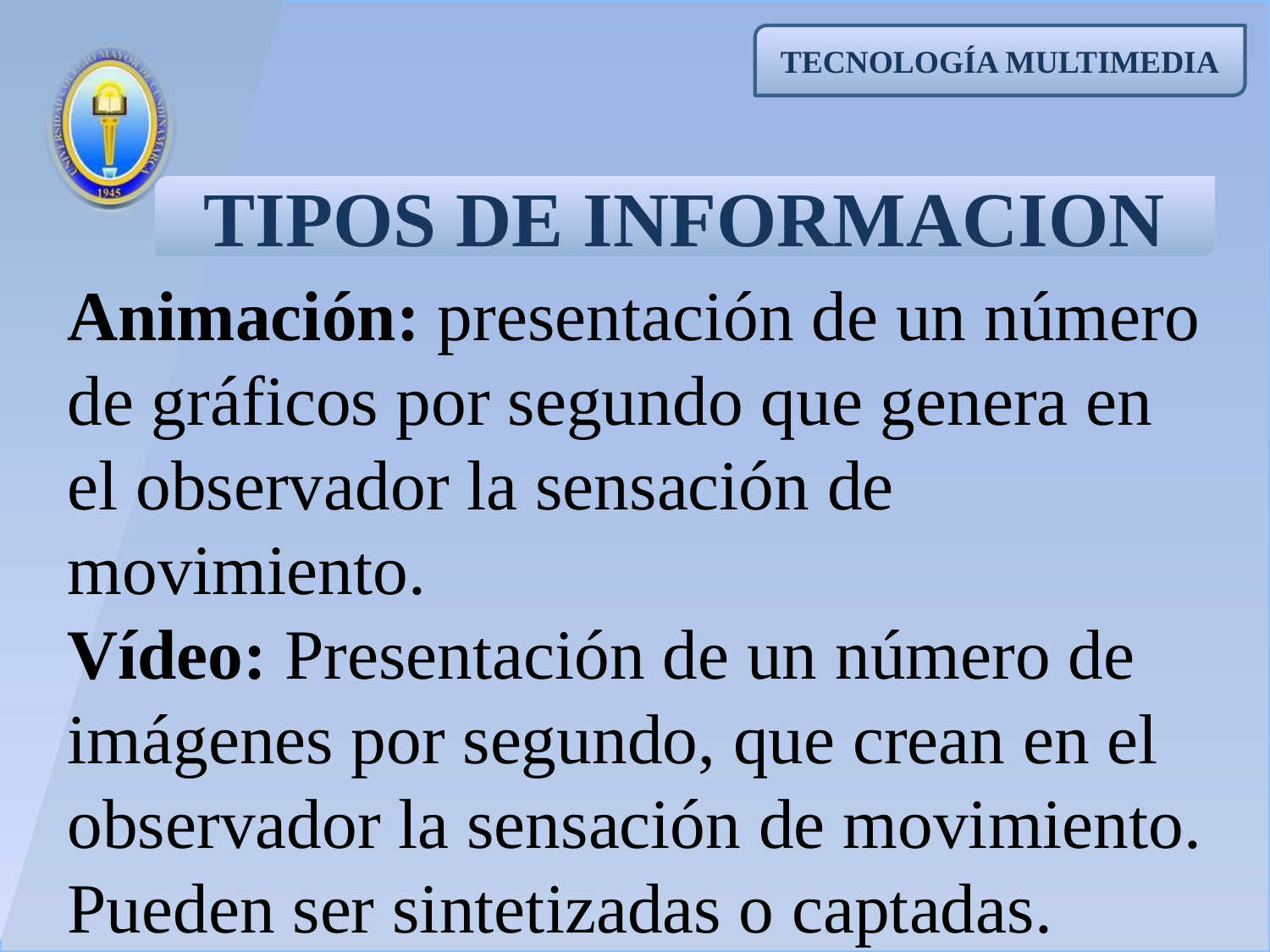

TECNOLOGÍA MULTIMEDIA
TIPOS DE INFORMACION
Animación: presentación de un número de gráficos por segundo que genera en el observador la sensación de movimiento.
Vídeo: Presentación de un número de imágenes por segundo, que crean en el observador la sensación de movimiento. Pueden ser sintetizadas o captadas.